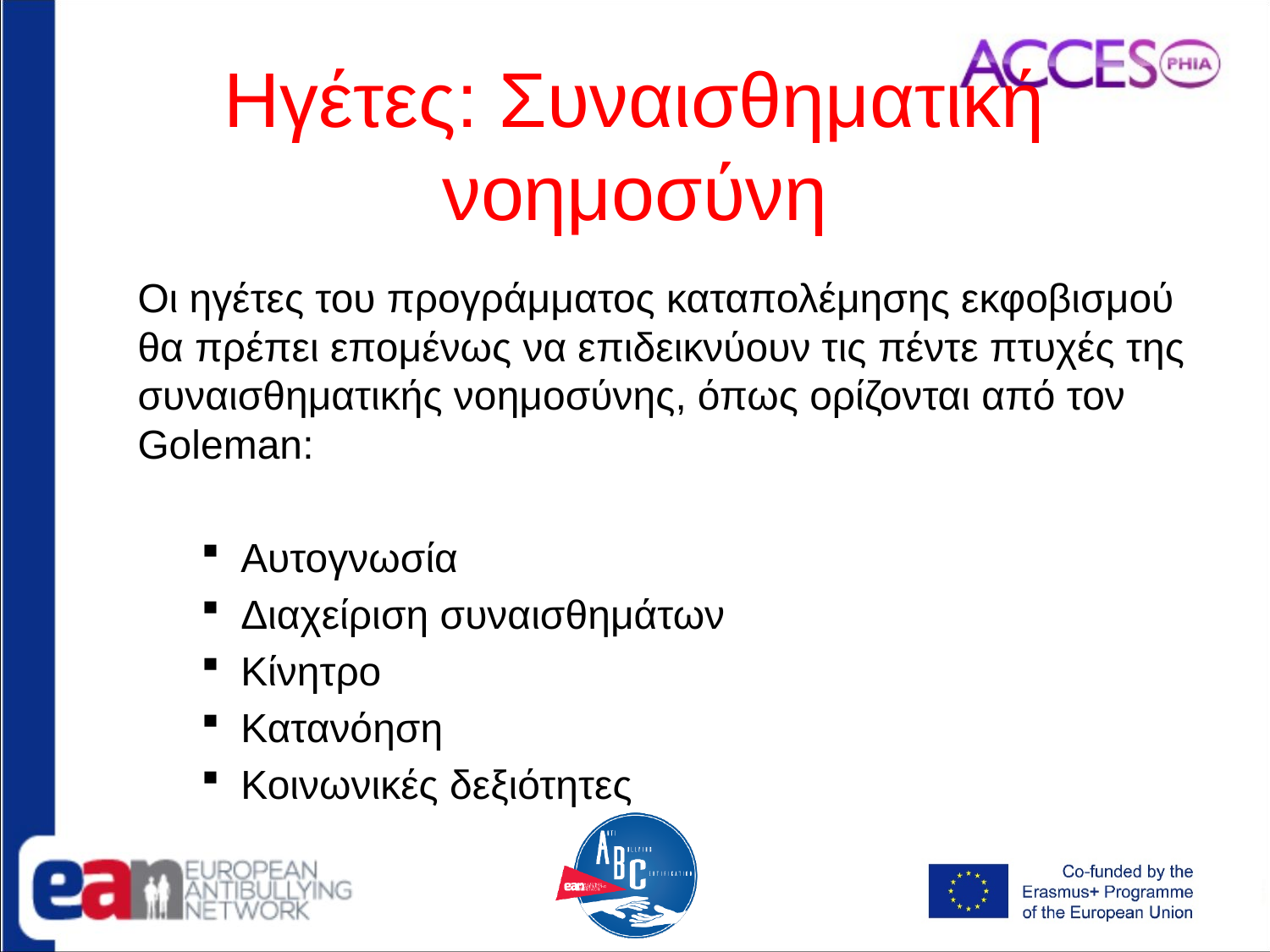

# Ηγέτες: Συναισθηματική νοημοσύνη
Οι ηγέτες του προγράμματος καταπολέμησης εκφοβισμού θα πρέπει επομένως να επιδεικνύουν τις πέντε πτυχές της συναισθηματικής νοημοσύνης, όπως ορίζονται από τον Goleman:

Αυτογνωσία
Διαχείριση συναισθημάτων
Κίνητρο
Κατανόηση
Κοινωνικές δεξιότητες